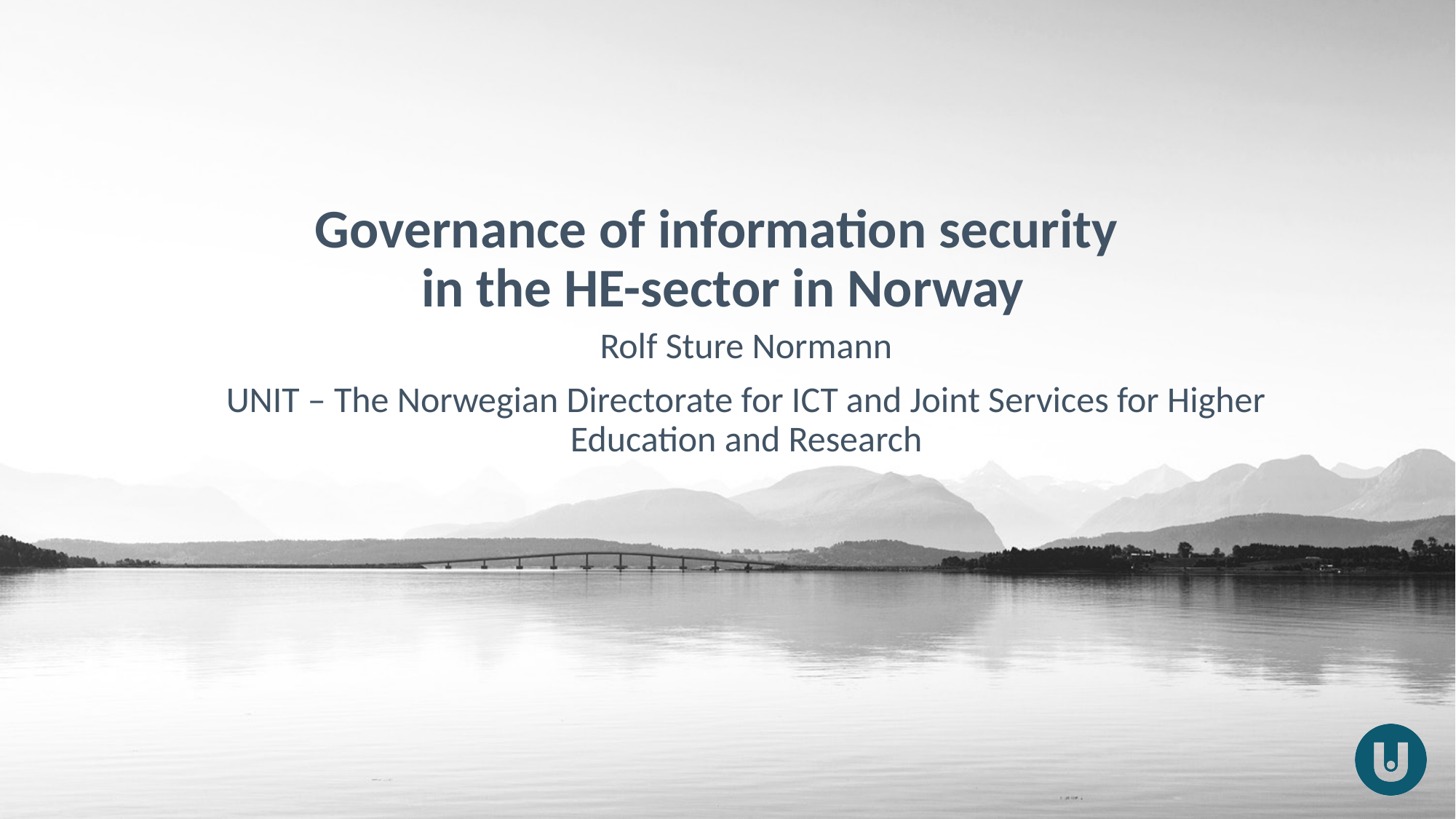

# Governance of information security in the HE-sector in Norway
Rolf Sture Normann
UNIT – The Norwegian Directorate for ICT and Joint Services for Higher Education and Research